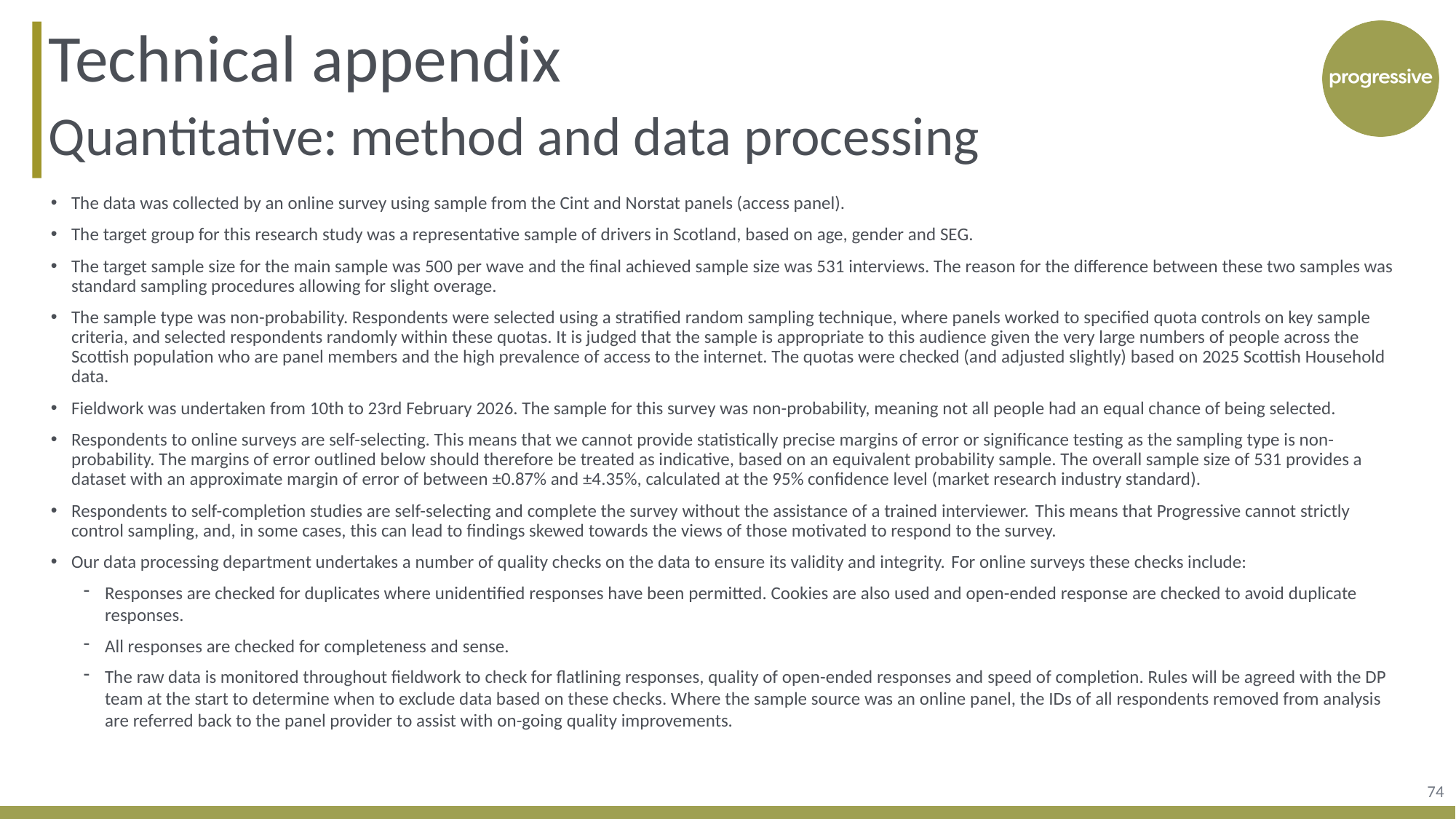

Technical appendix
# Quantitative: method and data processing
The data was collected by an online survey using sample from the Cint and Norstat panels (access panel).
The target group for this research study was a representative sample of drivers in Scotland, based on age, gender and SEG.
The target sample size for the main sample was 500 per wave and the final achieved sample size was 531 interviews. The reason for the difference between these two samples was standard sampling procedures allowing for slight overage.
The sample type was non-probability. Respondents were selected using a stratified random sampling technique, where panels worked to specified quota controls on key sample criteria, and selected respondents randomly within these quotas. It is judged that the sample is appropriate to this audience given the very large numbers of people across the Scottish population who are panel members and the high prevalence of access to the internet. The quotas were checked (and adjusted slightly) based on 2025 Scottish Household data.
Fieldwork was undertaken from 10th to 23rd February 2026. The sample for this survey was non-probability, meaning not all people had an equal chance of being selected.
Respondents to online surveys are self-selecting. This means that we cannot provide statistically precise margins of error or significance testing as the sampling type is non-probability. The margins of error outlined below should therefore be treated as indicative, based on an equivalent probability sample. The overall sample size of 531 provides a dataset with an approximate margin of error of between ±0.87% and ±4.35%, calculated at the 95% confidence level (market research industry standard).
Respondents to self-completion studies are self-selecting and complete the survey without the assistance of a trained interviewer. This means that Progressive cannot strictly control sampling, and, in some cases, this can lead to findings skewed towards the views of those motivated to respond to the survey.
Our data processing department undertakes a number of quality checks on the data to ensure its validity and integrity. For online surveys these checks include:
Responses are checked for duplicates where unidentified responses have been permitted. Cookies are also used and open-ended response are checked to avoid duplicate responses.
All responses are checked for completeness and sense.
The raw data is monitored throughout fieldwork to check for flatlining responses, quality of open-ended responses and speed of completion. Rules will be agreed with the DP team at the start to determine when to exclude data based on these checks. Where the sample source was an online panel, the IDs of all respondents removed from analysis are referred back to the panel provider to assist with on-going quality improvements.

74